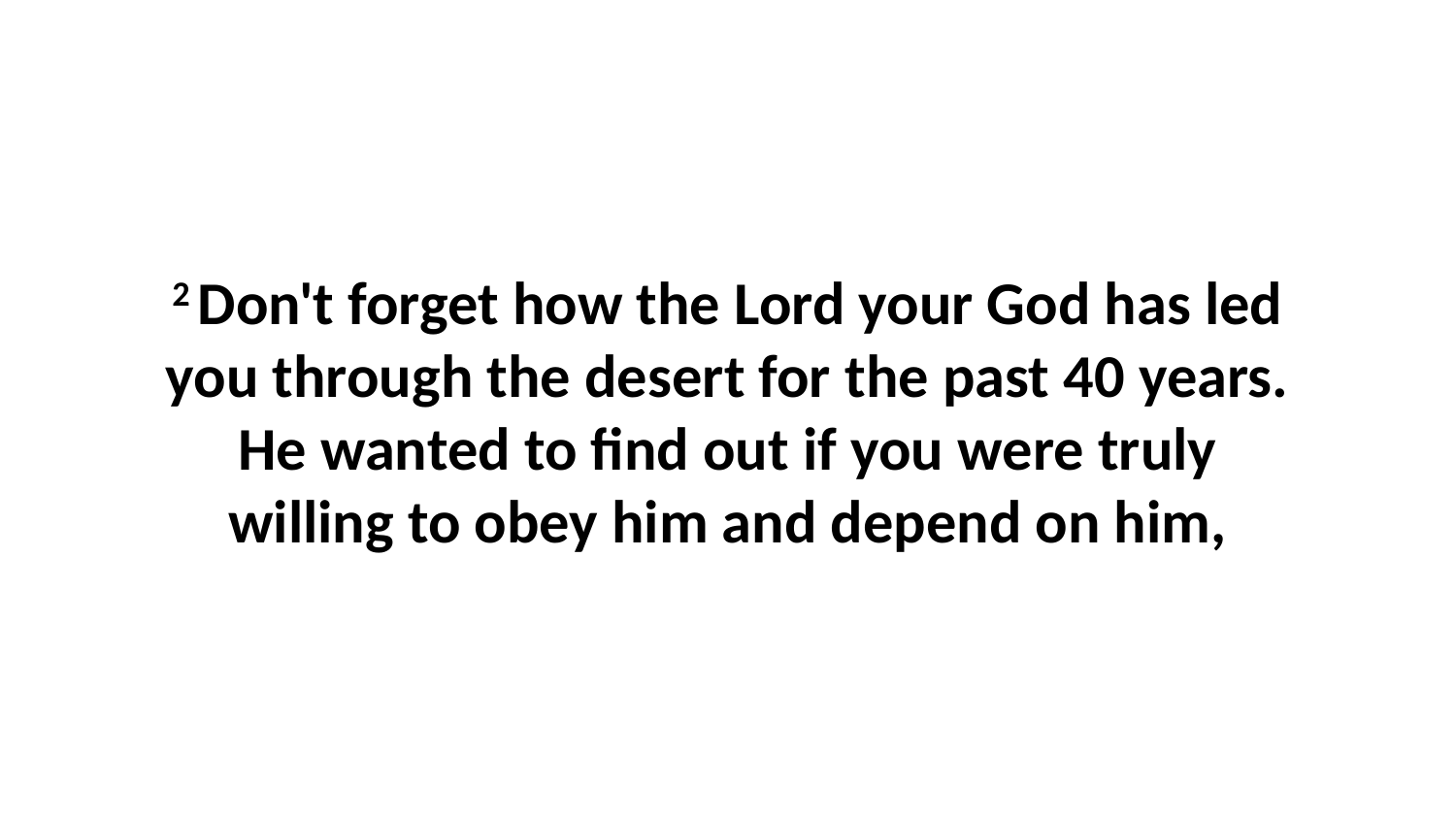

2 Don't forget how the Lord your God has led you through the desert for the past 40 years. He wanted to find out if you were truly willing to obey him and depend on him,